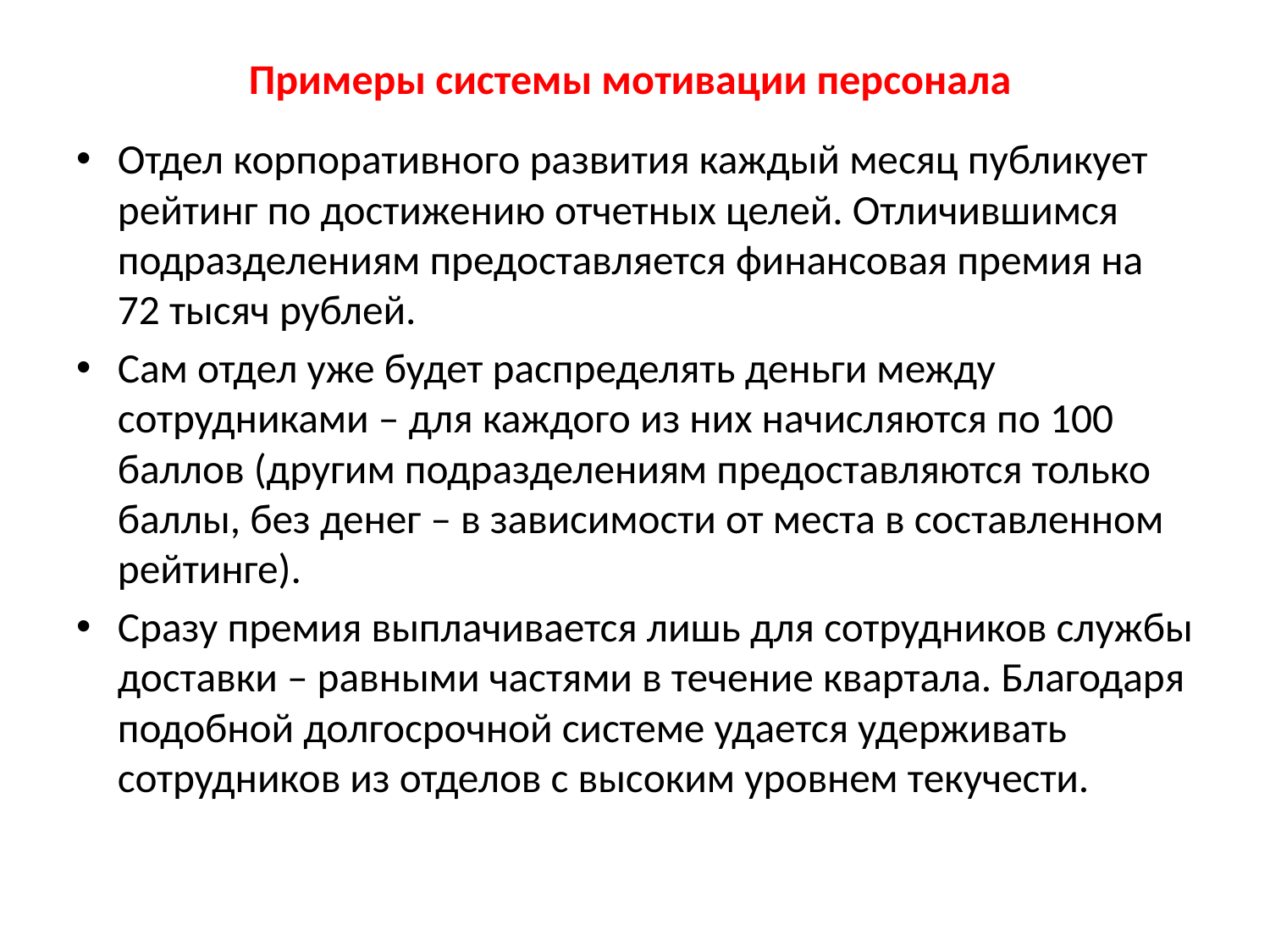

# Примеры системы мотивации персонала
Отдел корпоративного развития каждый месяц публикует рейтинг по достижению отчетных целей. Отличившимся подразделениям предоставляется финансовая премия на 72 тысяч рублей.
Сам отдел уже будет распределять деньги между сотрудниками – для каждого из них начисляются по 100 баллов (другим подразделениям предоставляются только баллы, без денег – в зависимости от места в составленном рейтинге).
Сразу премия выплачивается лишь для сотрудников службы доставки – равными частями в течение квартала. Благодаря подобной долгосрочной системе удается удерживать сотрудников из отделов с высоким уровнем текучести.